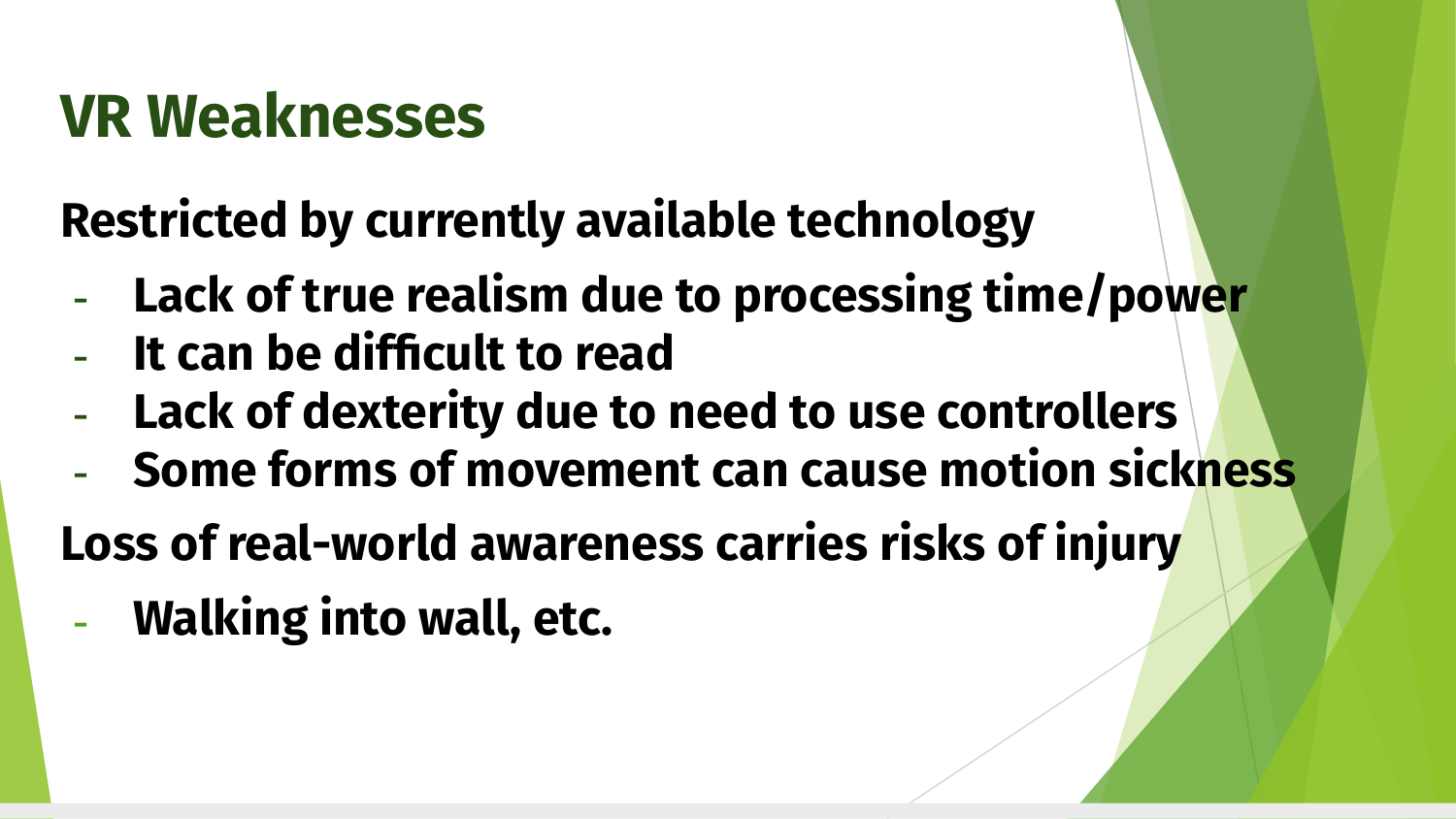

# VR Weaknesses
Restricted by currently available technology
Lack of true realism due to processing time/power
It can be difficult to read
Lack of dexterity due to need to use controllers
Some forms of movement can cause motion sickness
Loss of real-world awareness carries risks of injury
Walking into wall, etc.